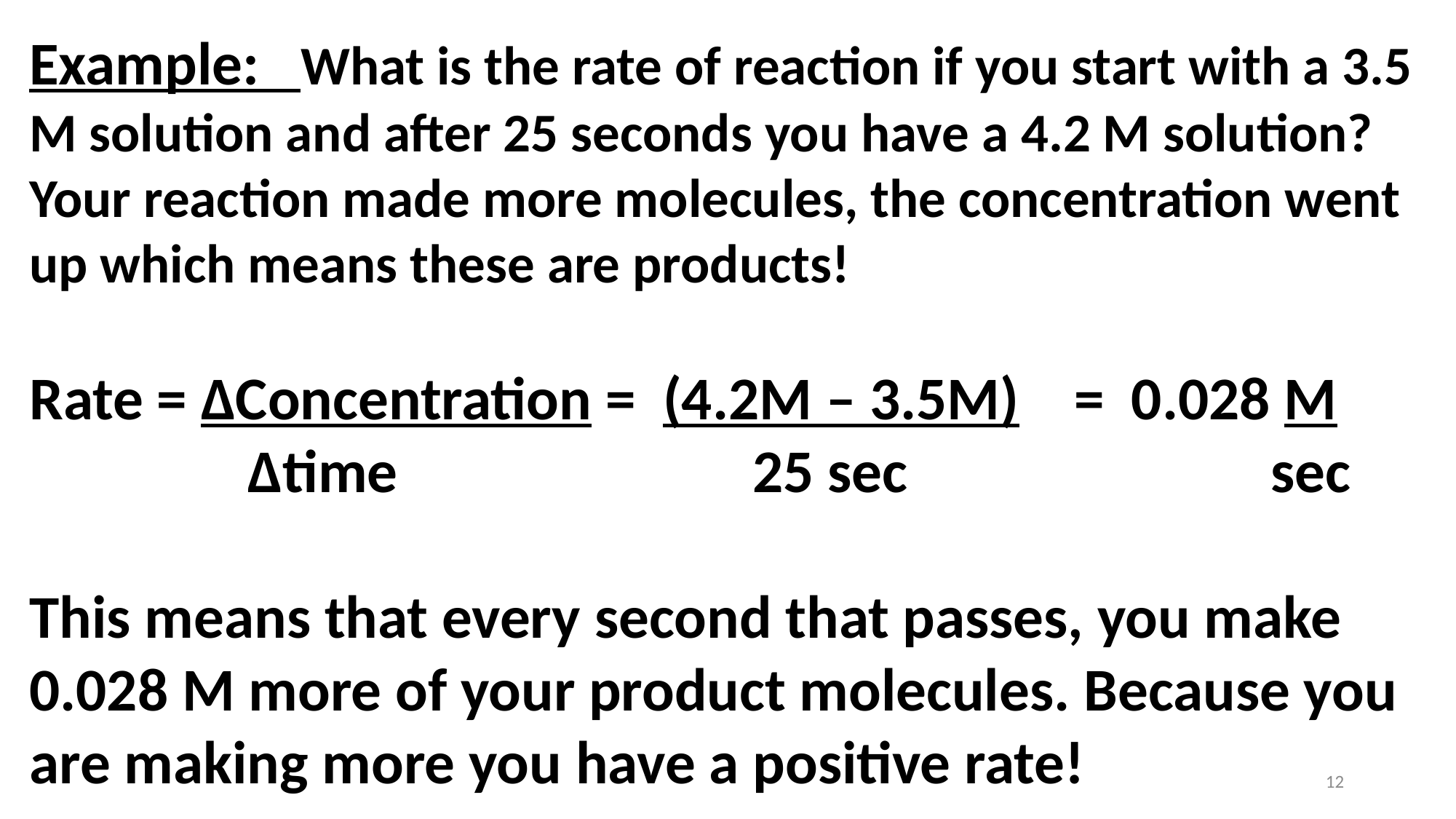

Example:   What is the rate of reaction if you start with a 3.5 M solution and after 25 seconds you have a 4.2 M solution? Your reaction made more molecules, the concentration went up which means these are products!
Rate = ∆Concentration =  (4.2M – 3.5M)    =  0.028 M
		∆time			     25 sec		           sec

This means that every second that passes, you make 0.028 M more of your product molecules. Because you are making more you have a positive rate!
12